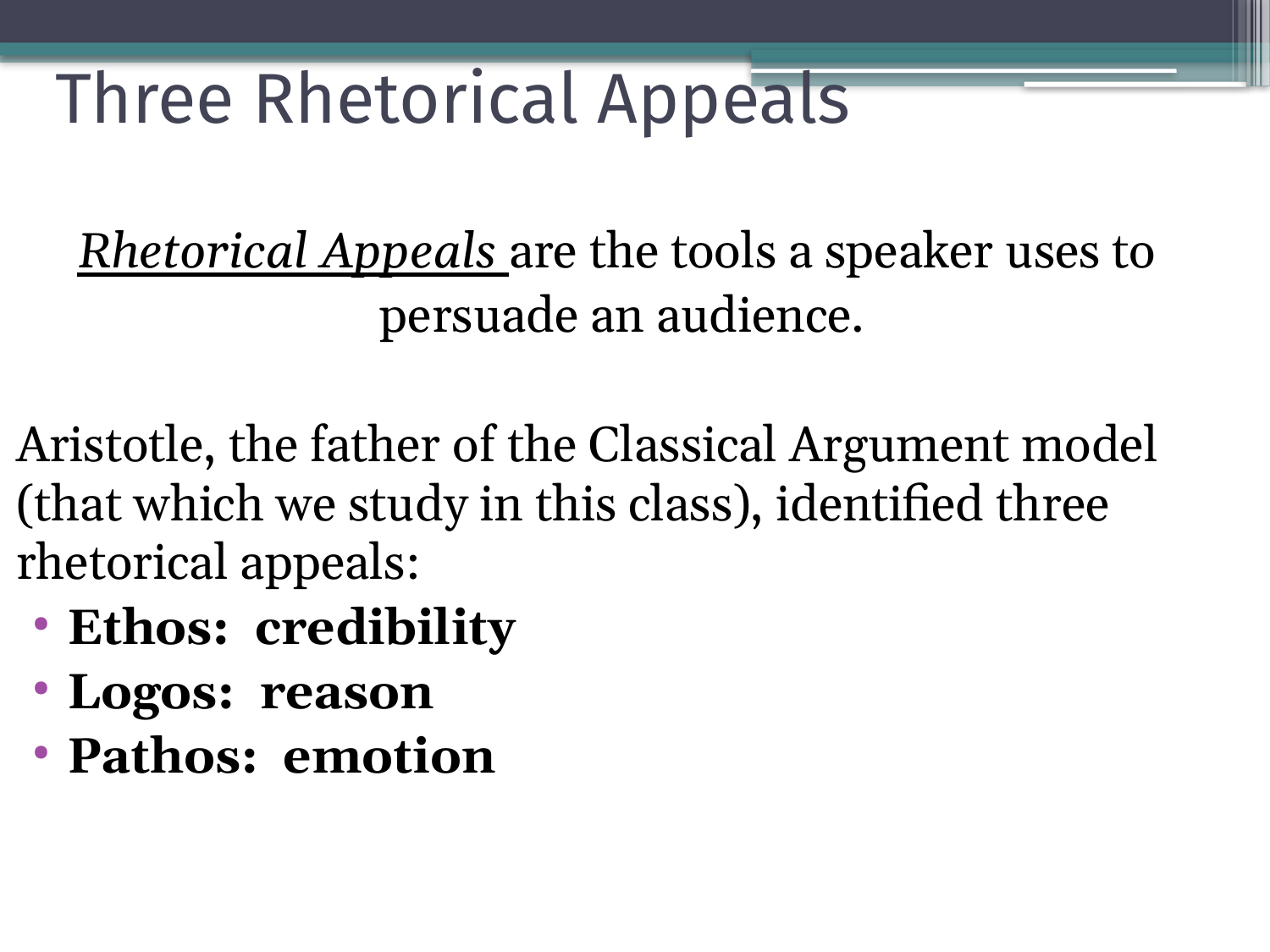

# Three Rhetorical Appeals

Rhetorical Appeals are the tools a speaker uses to
persuade an audience.

Aristotle, the father of the Classical Argument model (that which we study in this class), identified three rhetorical appeals:
Ethos:  credibility
Logos:  reason
Pathos:  emotion